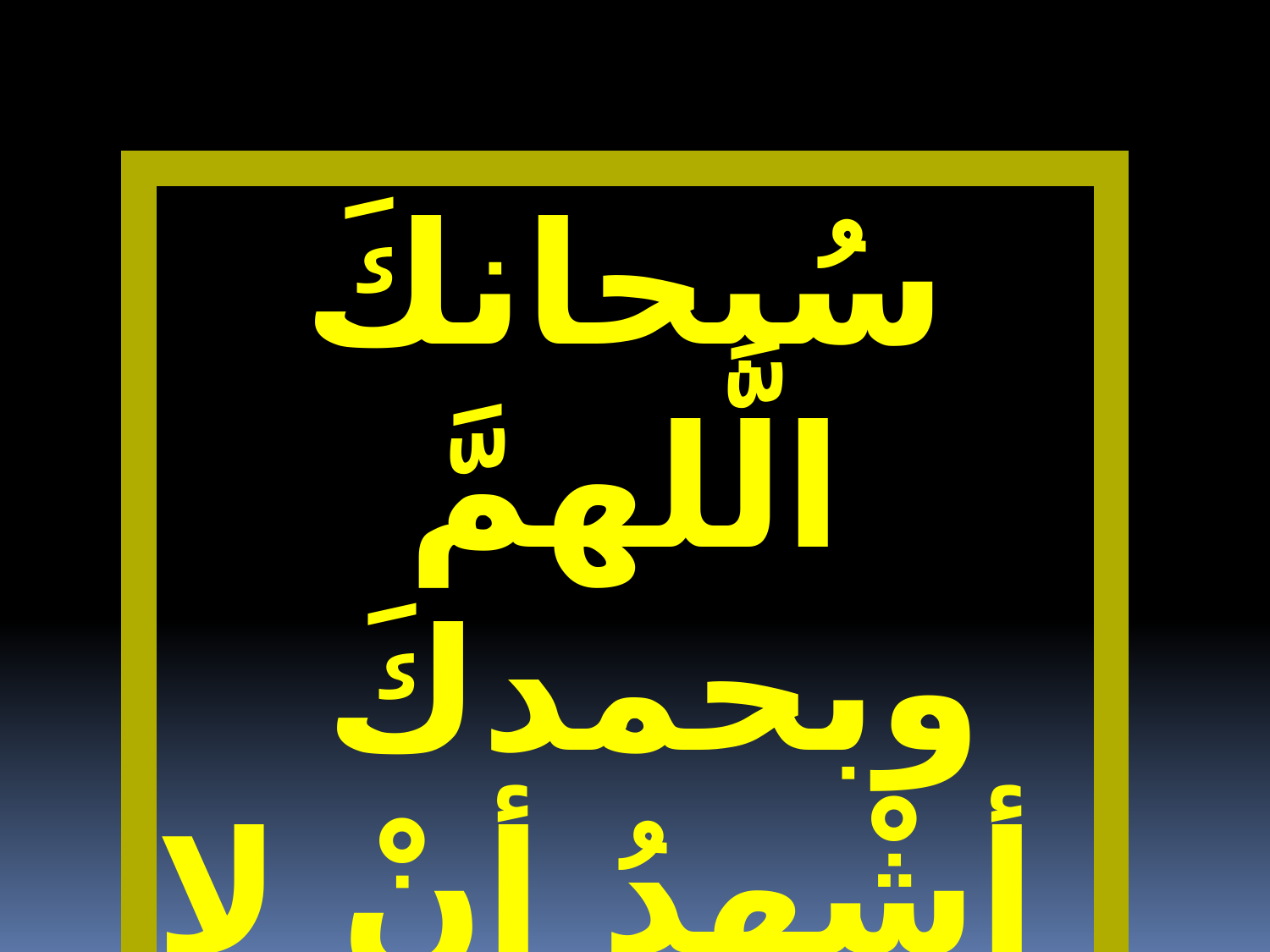

سُبحانكَ الَّلهمَّ وبحمدكَ
 أشْهدُ أنْ لا إلهَ إلَّا أنتَ
أستغفرُكَ وأتوبُ إليكَ